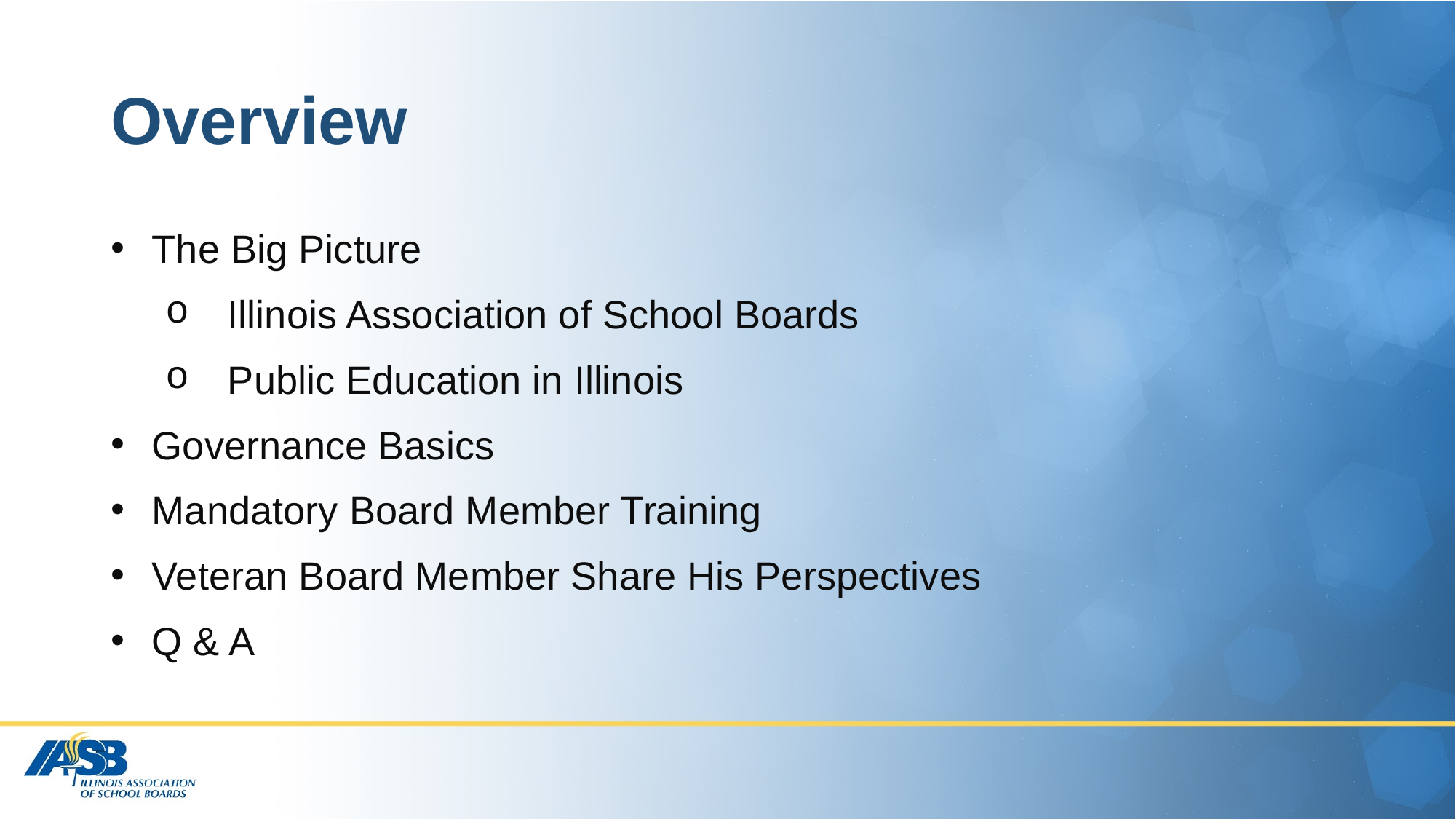

# Overview
The Big Picture
Illinois Association of School Boards
Public Education in Illinois
Governance Basics
Mandatory Board Member Training
Veteran Board Member Share His Perspectives
Q & A